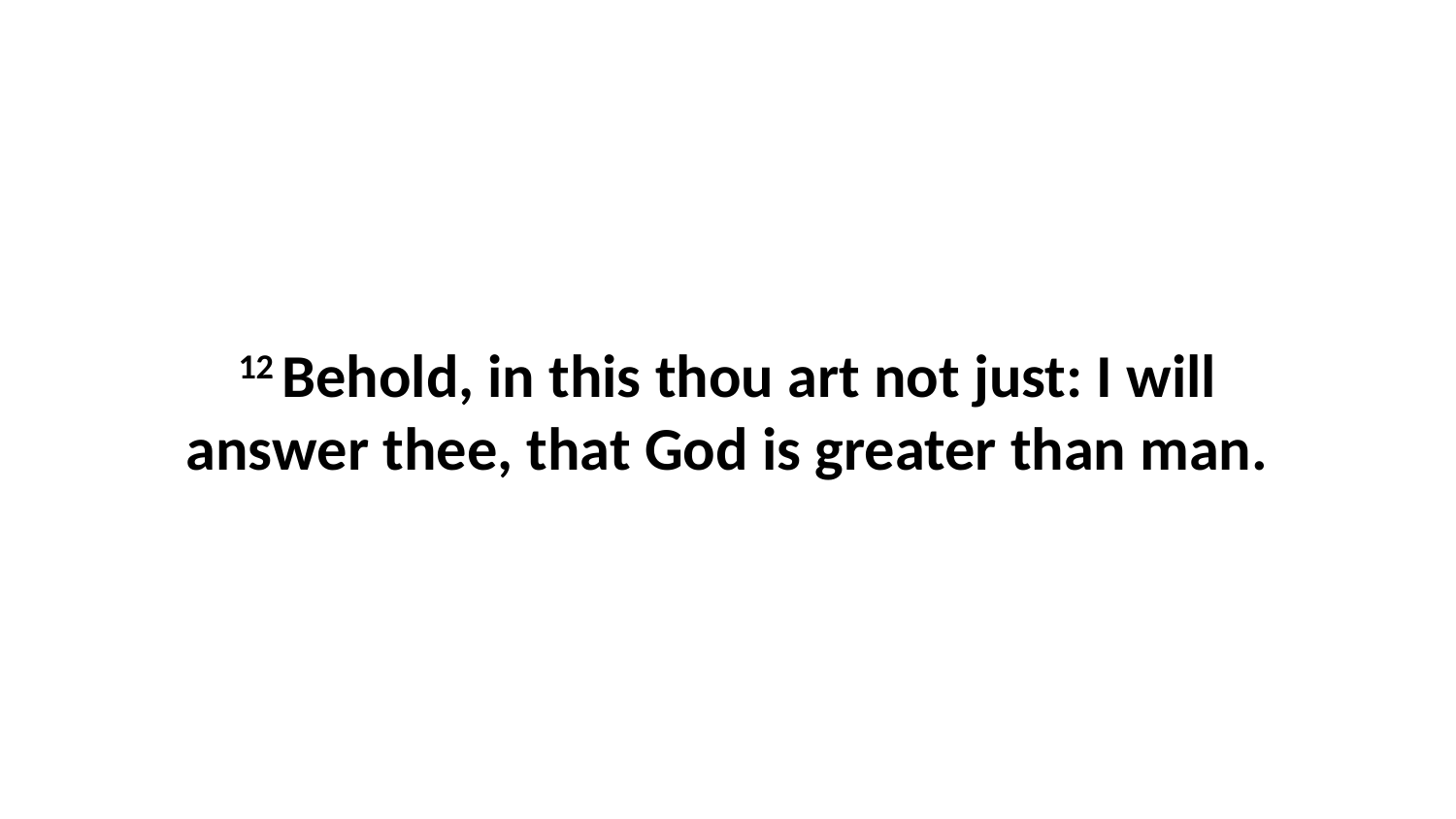

12 Behold, in this thou art not just: I will answer thee, that God is greater than man.